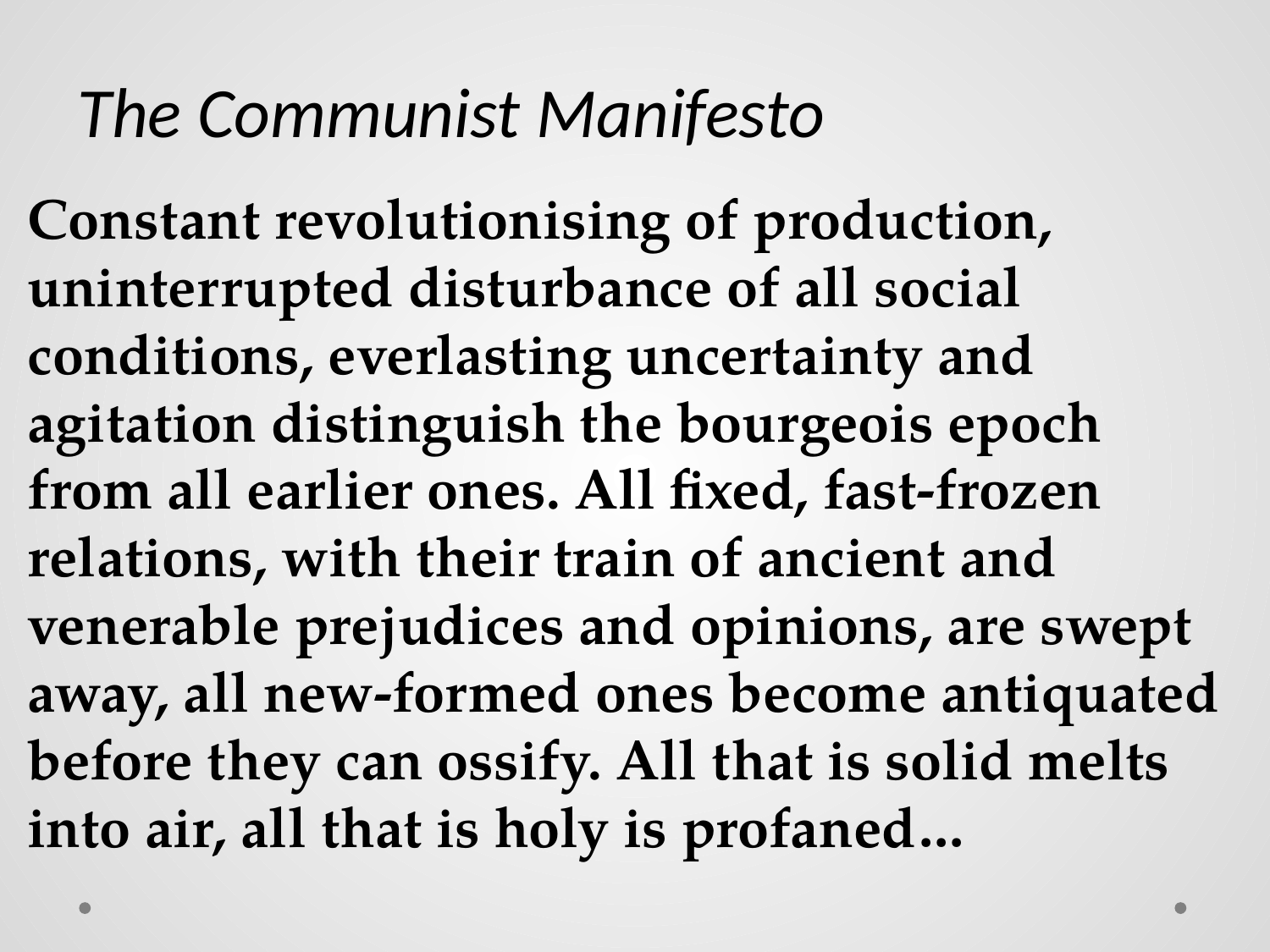

The Communist Manifesto
Constant revolutionising of production, uninterrupted disturbance of all social conditions, everlasting uncertainty and agitation distinguish the bourgeois epoch from all earlier ones. All fixed, fast-frozen relations, with their train of ancient and venerable prejudices and opinions, are swept away, all new-formed ones become antiquated before they can ossify. All that is solid melts into air, all that is holy is profaned…